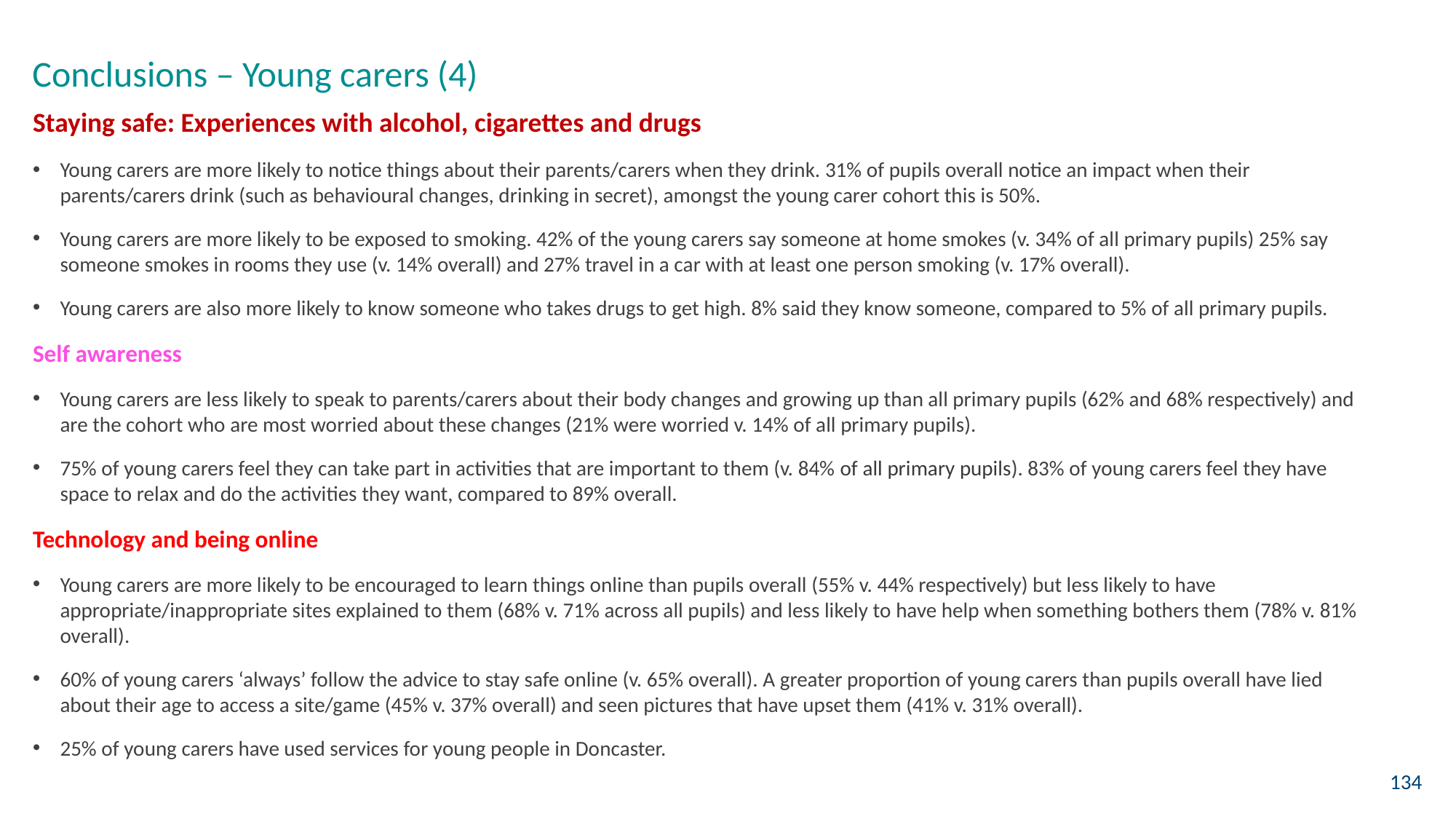

Conclusions – Young carers (4)
Staying safe: Experiences with alcohol, cigarettes and drugs
Young carers are more likely to notice things about their parents/carers when they drink. 31% of pupils overall notice an impact when their parents/carers drink (such as behavioural changes, drinking in secret), amongst the young carer cohort this is 50%.
Young carers are more likely to be exposed to smoking. 42% of the young carers say someone at home smokes (v. 34% of all primary pupils) 25% say someone smokes in rooms they use (v. 14% overall) and 27% travel in a car with at least one person smoking (v. 17% overall).
Young carers are also more likely to know someone who takes drugs to get high. 8% said they know someone, compared to 5% of all primary pupils.
Self awareness
Young carers are less likely to speak to parents/carers about their body changes and growing up than all primary pupils (62% and 68% respectively) and are the cohort who are most worried about these changes (21% were worried v. 14% of all primary pupils).
75% of young carers feel they can take part in activities that are important to them (v. 84% of all primary pupils). 83% of young carers feel they have space to relax and do the activities they want, compared to 89% overall.
Technology and being online
Young carers are more likely to be encouraged to learn things online than pupils overall (55% v. 44% respectively) but less likely to have appropriate/inappropriate sites explained to them (68% v. 71% across all pupils) and less likely to have help when something bothers them (78% v. 81% overall).
60% of young carers ‘always’ follow the advice to stay safe online (v. 65% overall). A greater proportion of young carers than pupils overall have lied about their age to access a site/game (45% v. 37% overall) and seen pictures that have upset them (41% v. 31% overall).
25% of young carers have used services for young people in Doncaster.